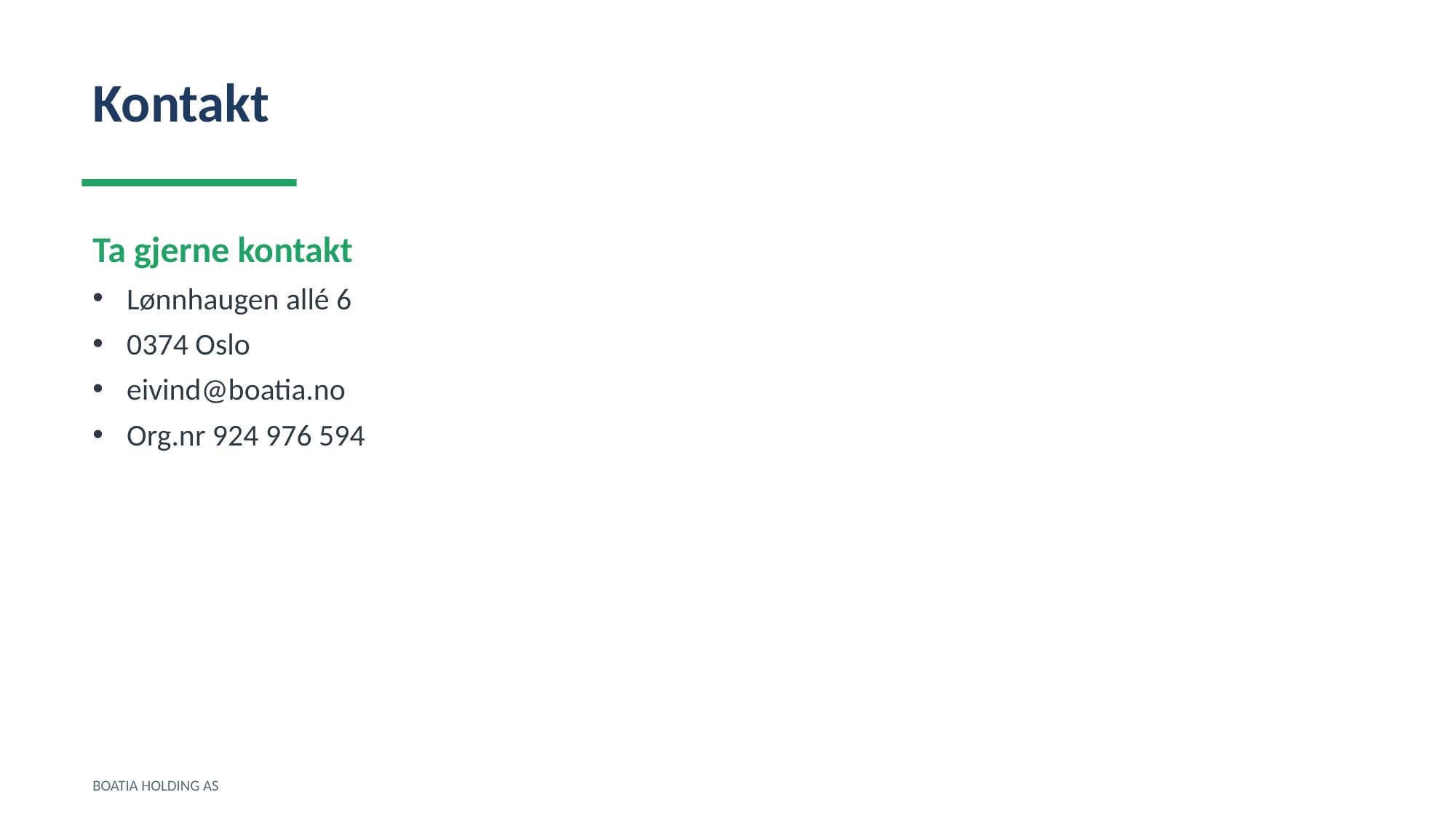

Kontakt

Ta gjerne kontakt
Lønnhaugen allé 6
0374 Oslo
eivind@boatia.no
Org.nr 924 976 594
BOATIA HOLDING AS